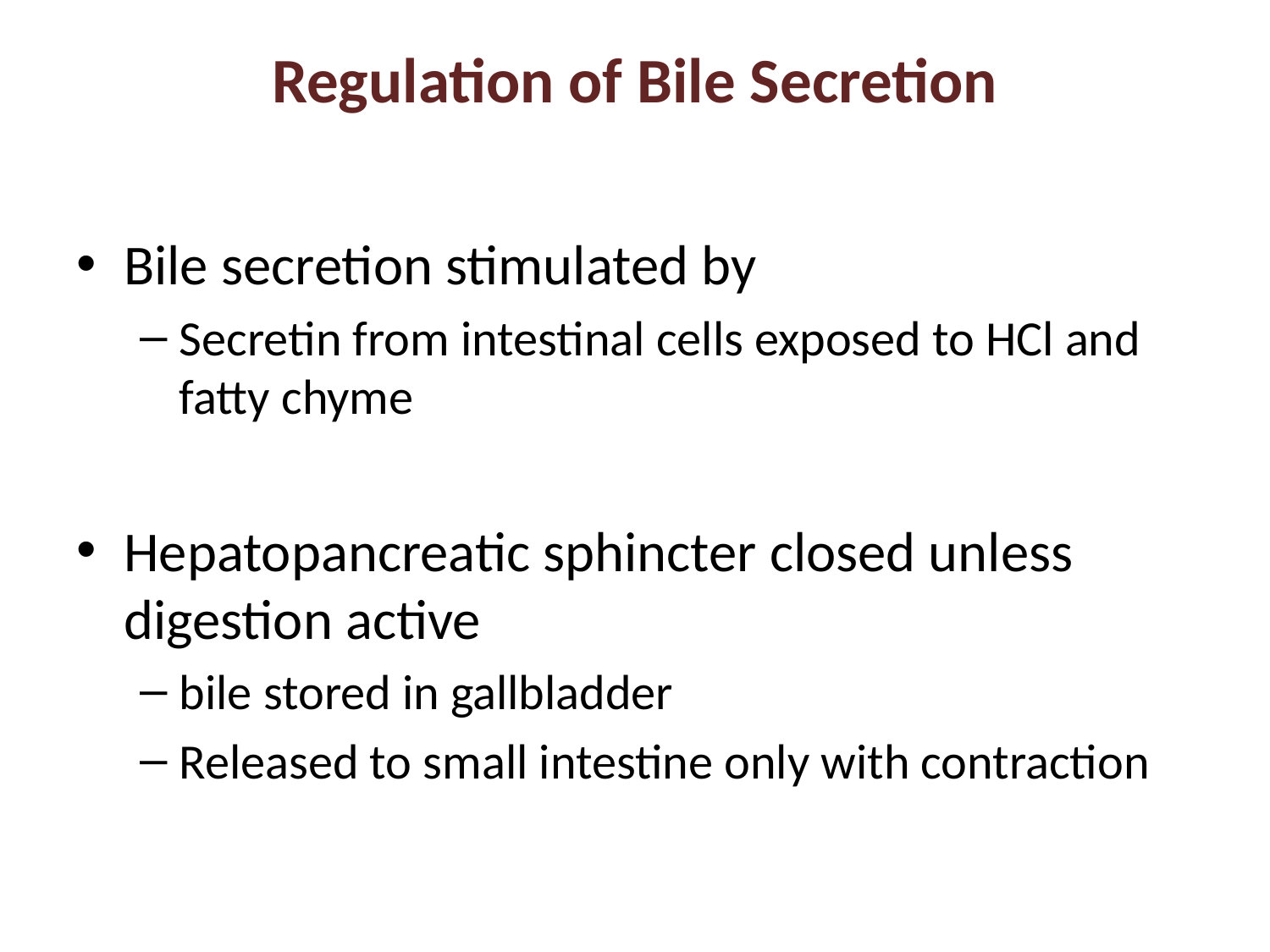

# Regulation of Bile Secretion
Bile secretion stimulated by
Secretin from intestinal cells exposed to HCl and fatty chyme

Hepatopancreatic sphincter closed unless digestion active
bile stored in gallbladder
Released to small intestine only with contraction